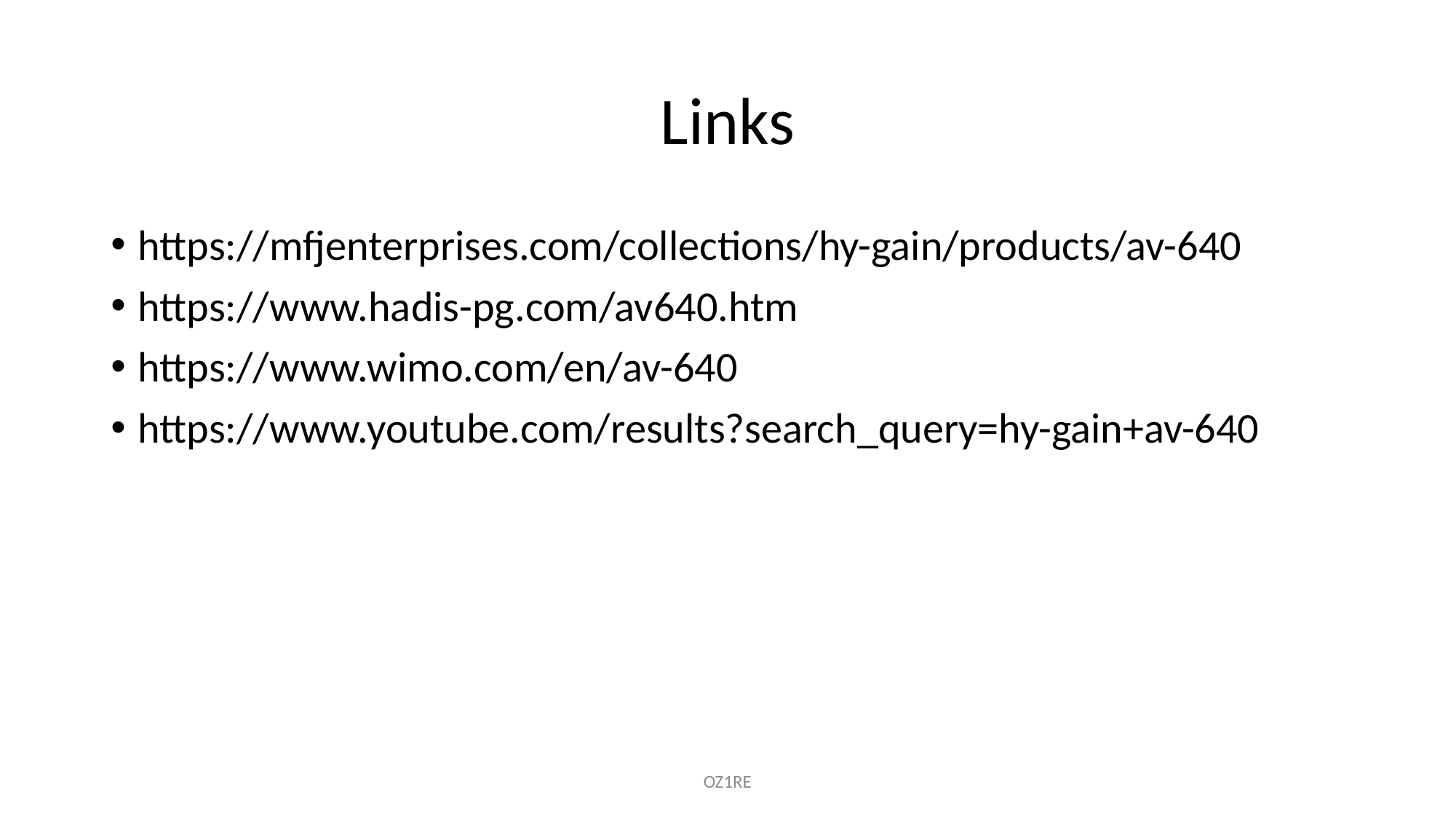

# Links
https://mfjenterprises.com/collections/hy-gain/products/av-640
https://www.hadis-pg.com/av640.htm
https://www.wimo.com/en/av-640
https://www.youtube.com/results?search_query=hy-gain+av-640

OZ1RE